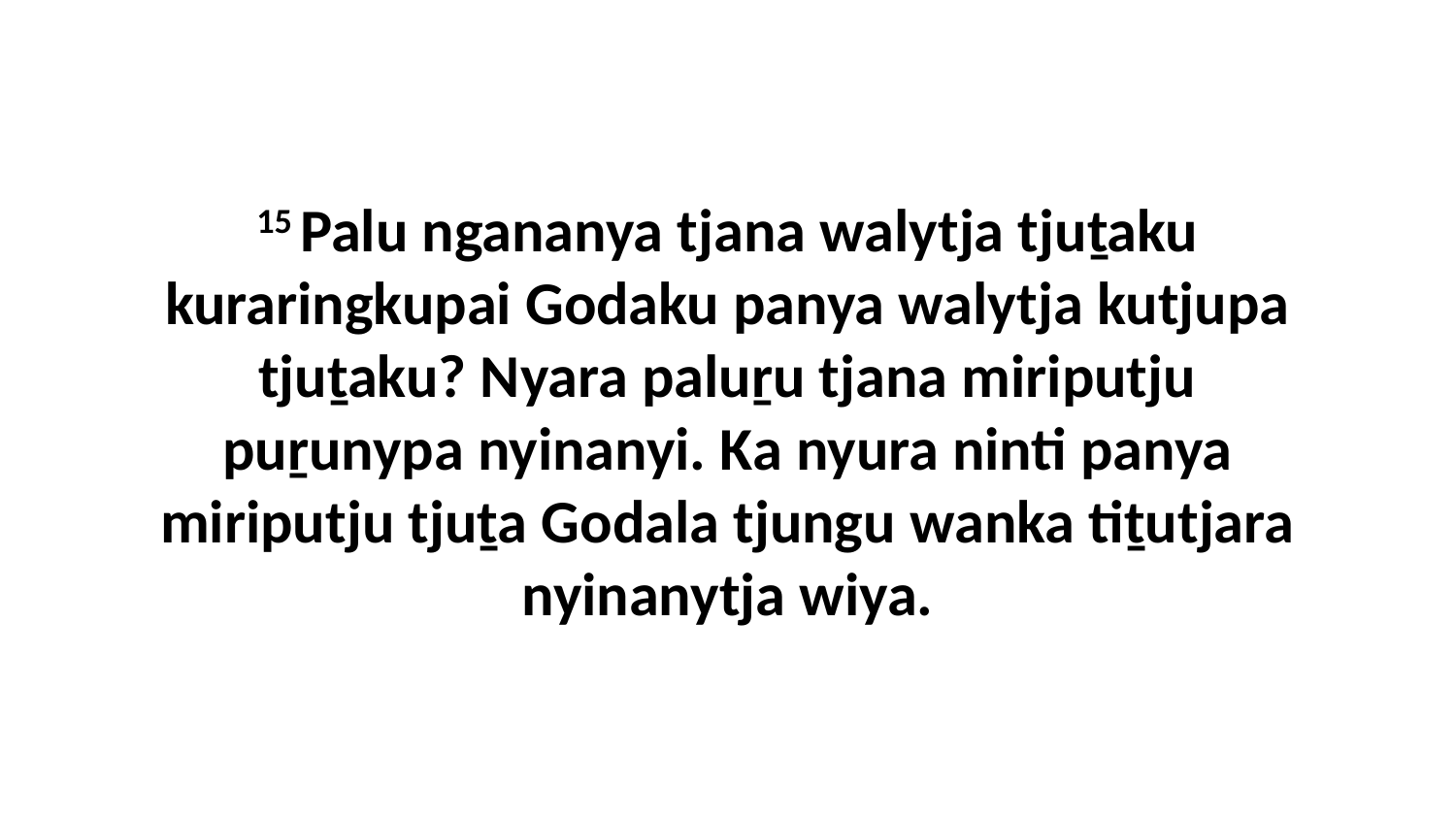

15 Palu ngananya tjana walytja tjuṯaku kuraringkupai Godaku panya walytja kutjupa tjuṯaku? Nyara paluṟu tjana miriputju puṟunypa nyinanyi. Ka nyura ninti panya miriputju tjuṯa Godala tjungu wanka tiṯutjara nyinanytja wiya.